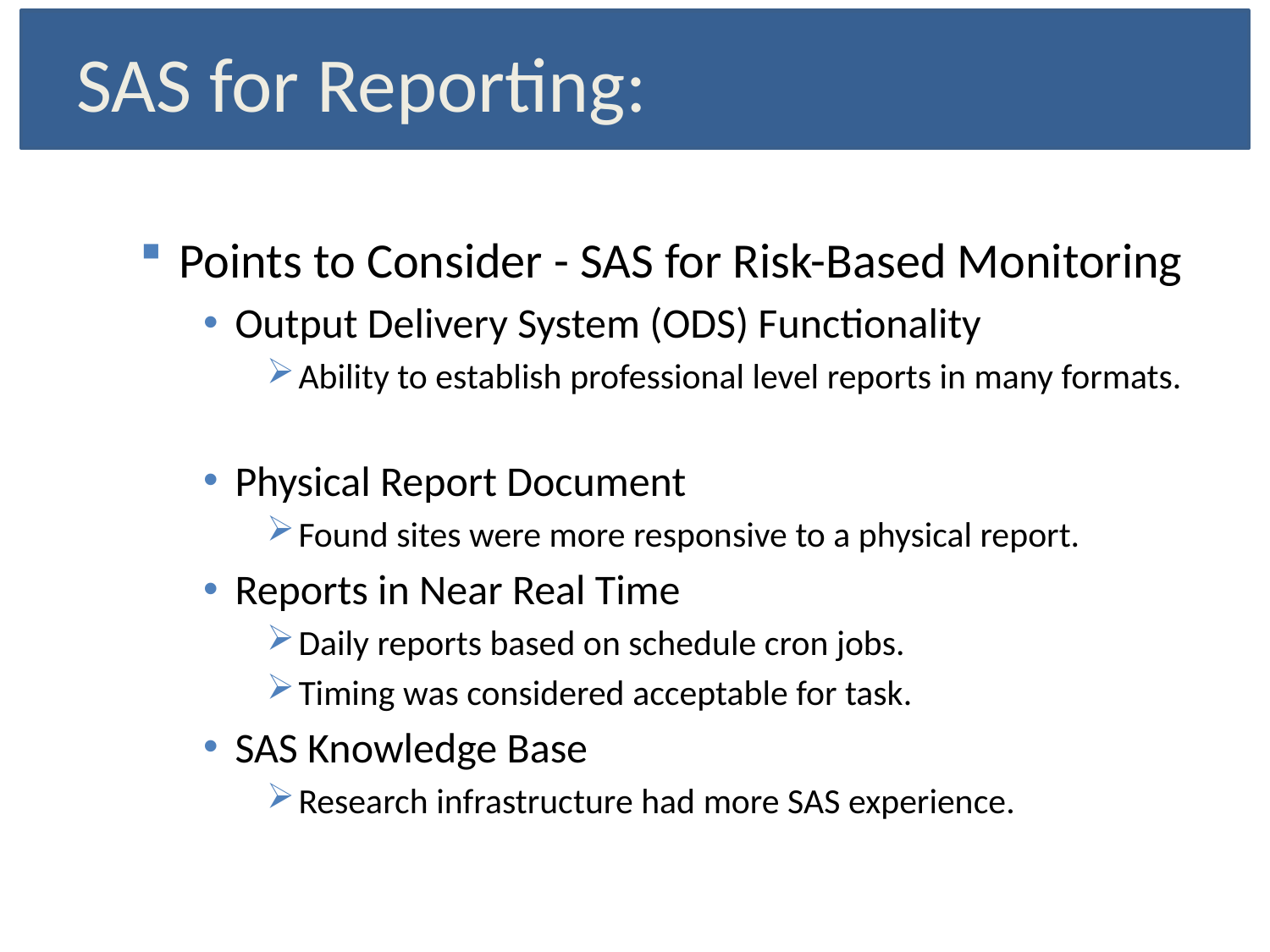

# SAS for Reporting:
Points to Consider - SAS for Risk-Based Monitoring
Output Delivery System (ODS) Functionality
Ability to establish professional level reports in many formats.

Physical Report Document
Found sites were more responsive to a physical report.
Reports in Near Real Time
Daily reports based on schedule cron jobs.
Timing was considered acceptable for task.
SAS Knowledge Base
Research infrastructure had more SAS experience.